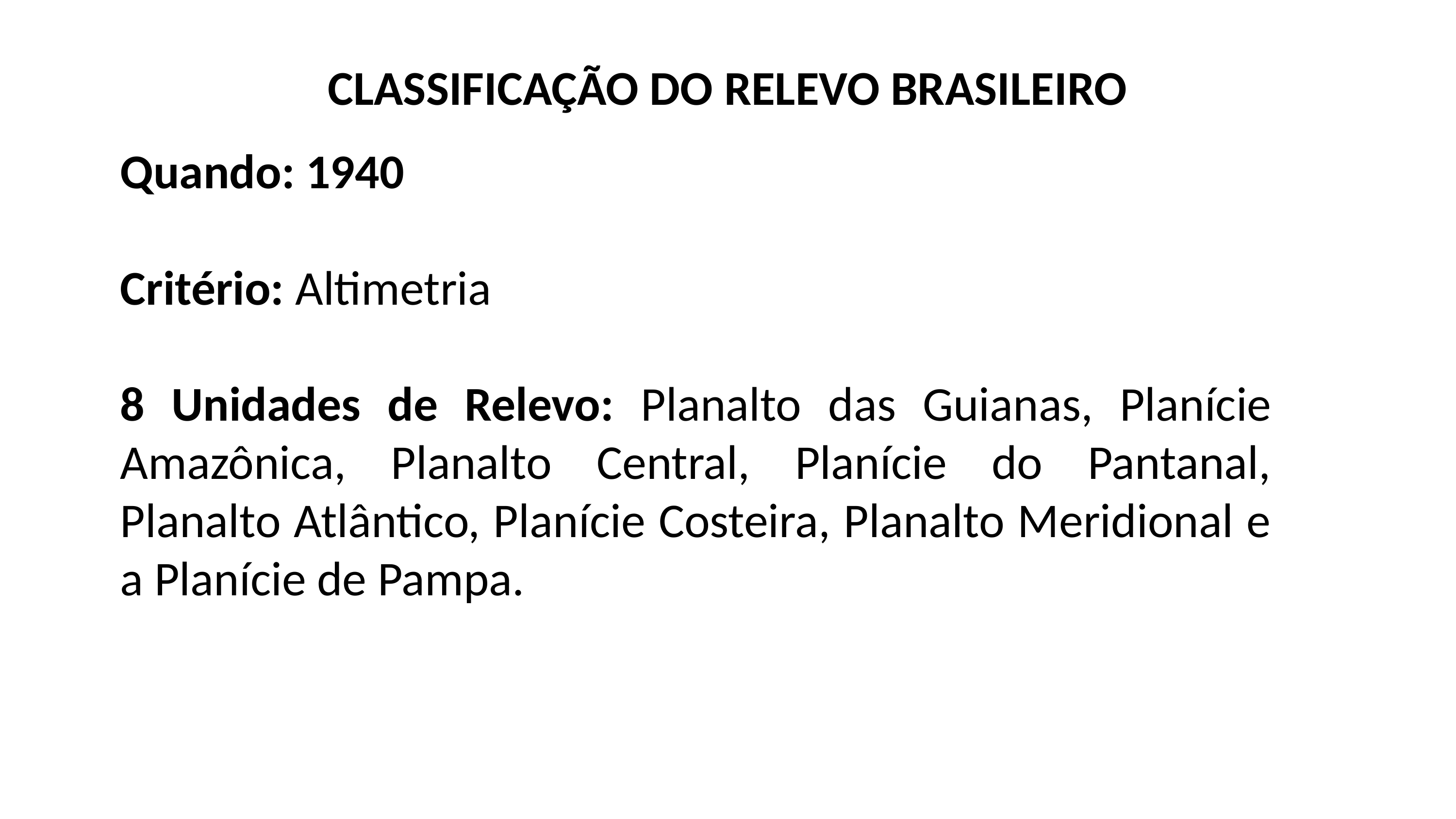

CLASSIFICAÇÃO DO RELEVO BRASILEIRO
Quando: 1940

Critério: Altimetria

8 Unidades de Relevo: Planalto das Guianas, Planície Amazônica, Planalto Central, Planície do Pantanal, Planalto Atlântico, Planície Costeira, Planalto Meridional e a Planície de Pampa.